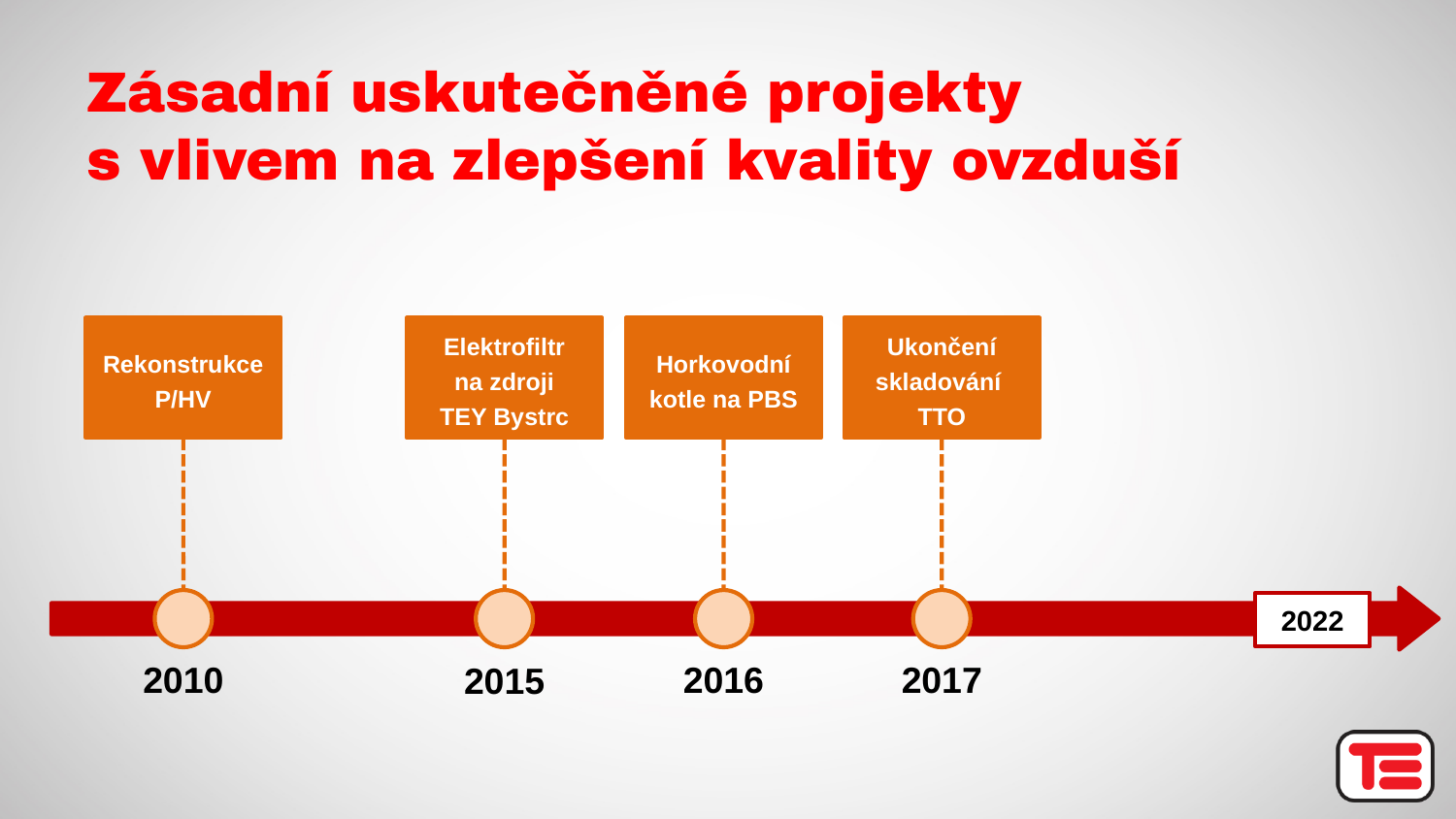

Zásadní uskutečněné projekty
s vlivem na zlepšení kvality ovzduší
Rekonstrukce
P/HV
Elektrofiltr
na zdroji
TEY Bystrc
Horkovodní kotle na PBS
Ukončení
skladování
TTO

2022
2010
2016
2017
2015